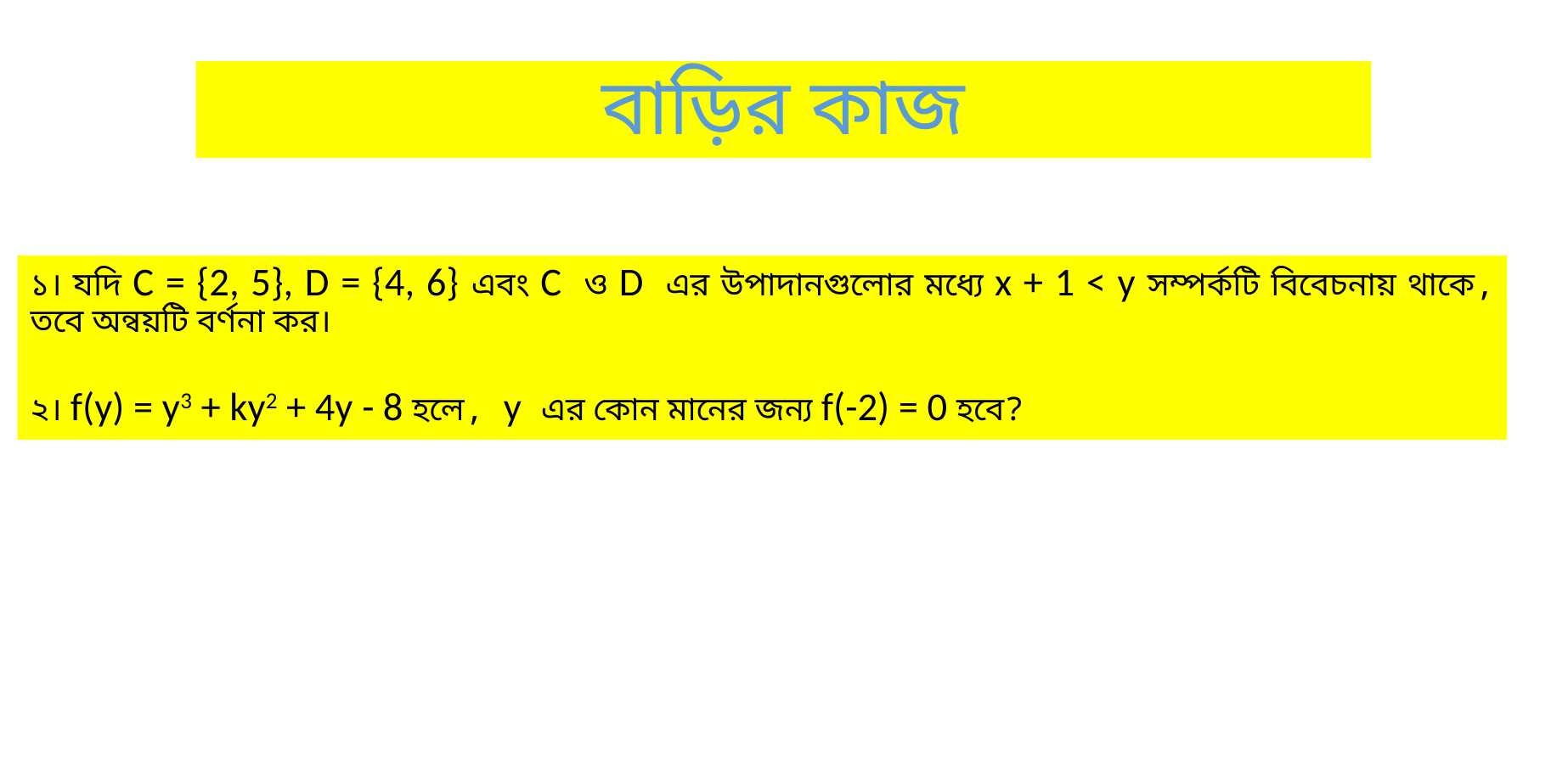

# বাড়ির কাজ
১। যদি C = {2, 5}, D = {4, 6} এবং C ও D এর উপাদানগুলোর মধ্যে x + 1 < y সম্পর্কটি বিবেচনায় থাকে, তবে অন্বয়টি বর্ণনা কর।

২। f(y) = y3 + ky2 + 4y - 8 হলে, y এর কোন মানের জন্য f(-2) = 0 হবে?